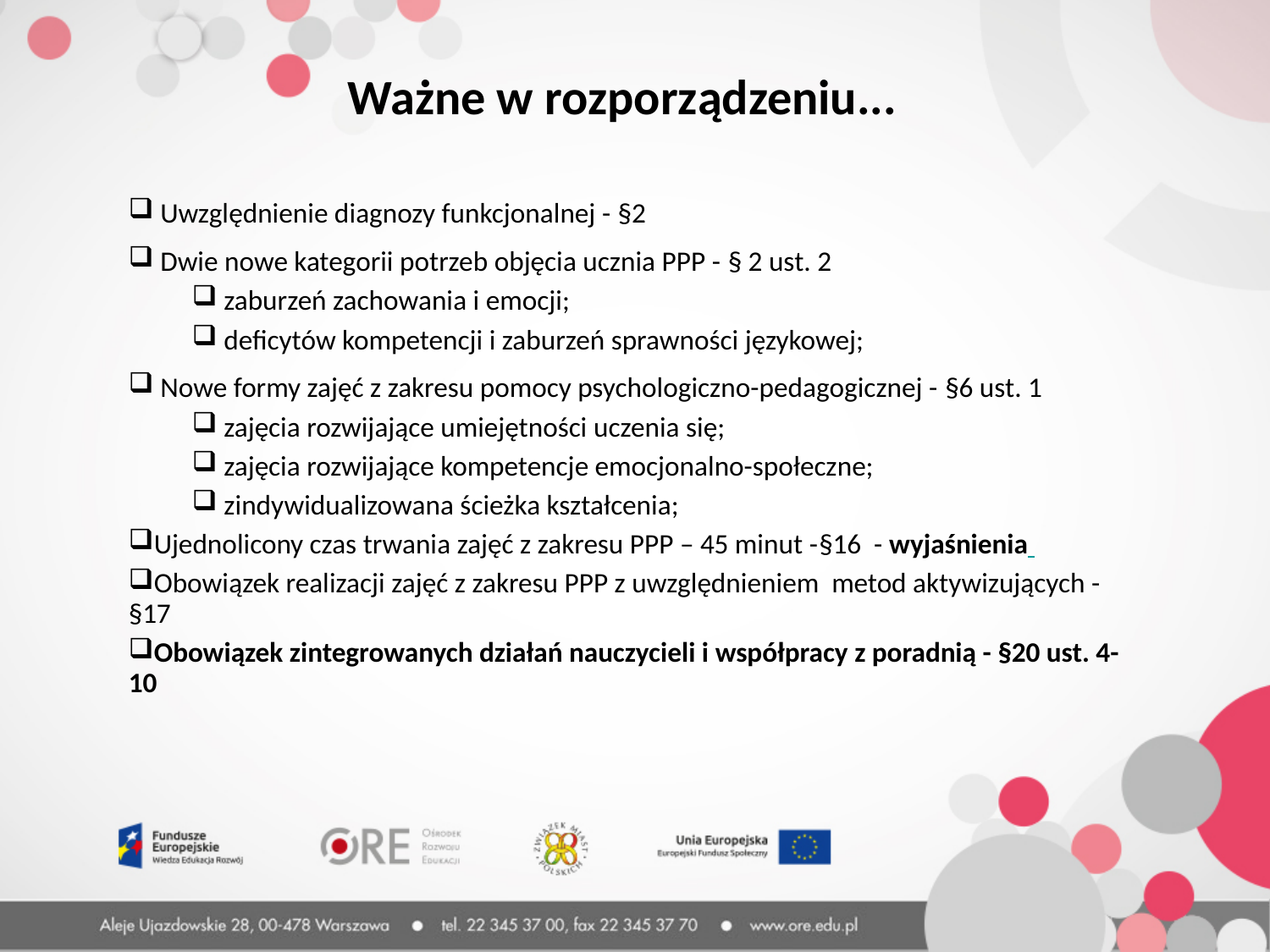

Ważne w rozporządzeniu...

Uwzględnienie diagnozy funkcjonalnej - §2
Dwie nowe kategorii potrzeb objęcia ucznia PPP - § 2 ust. 2
zaburzeń zachowania i emocji;
deficytów kompetencji i zaburzeń sprawności językowej;
Nowe formy zajęć z zakresu pomocy psychologiczno-pedagogicznej - §6 ust. 1
zajęcia rozwijające umiejętności uczenia się;
zajęcia rozwijające kompetencje emocjonalno-społeczne;
zindywidualizowana ścieżka kształcenia;
Ujednolicony czas trwania zajęć z zakresu PPP – 45 minut -§16  - wyjaśnienia
Obowiązek realizacji zajęć z zakresu PPP z uwzględnieniem  metod aktywizujących - §17
Obowiązek zintegrowanych działań nauczycieli i współpracy z poradnią - §20 ust. 4-10